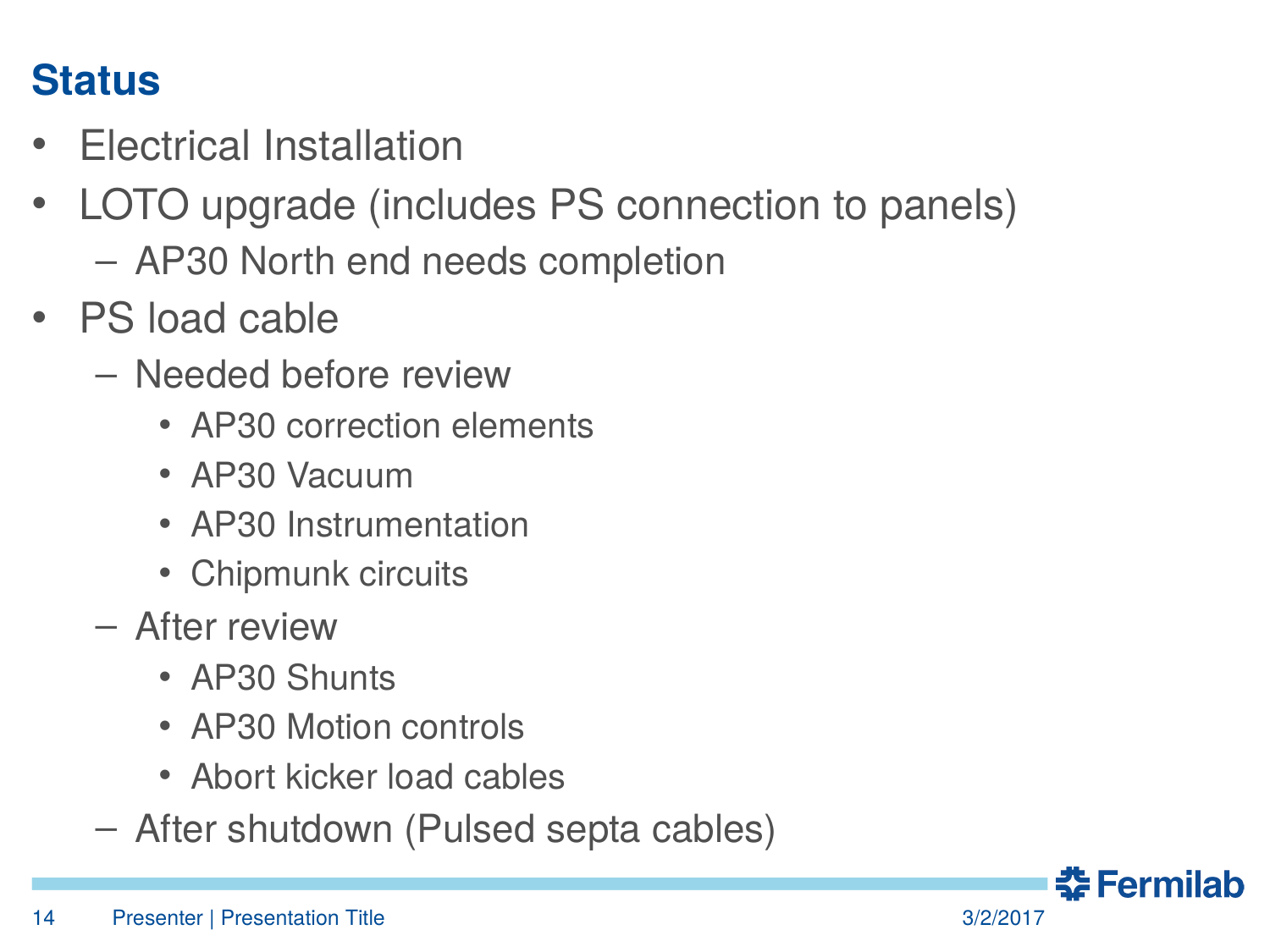

# Status
Electrical Installation
LOTO upgrade (includes PS connection to panels)
AP30 North end needs completion
PS load cable
Needed before review
AP30 correction elements
AP30 Vacuum
AP30 Instrumentation
Chipmunk circuits
After review
AP30 Shunts
AP30 Motion controls
Abort kicker load cables
After shutdown (Pulsed septa cables)
14
Presenter | Presentation Title
3/2/2017